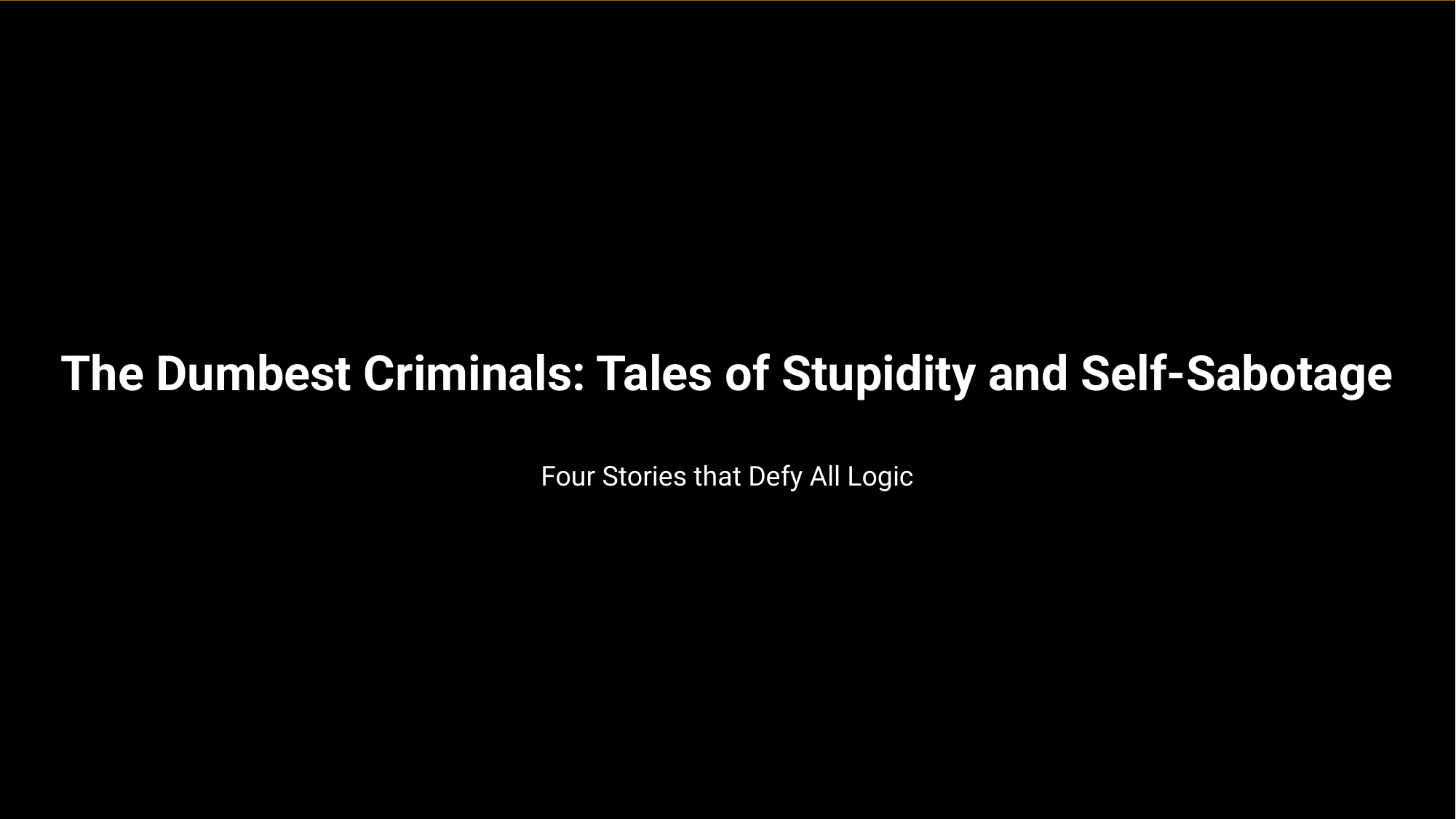

The Dumbest Criminals: Tales of Stupidity and Self-Sabotage
Four Stories that Defy All Logic